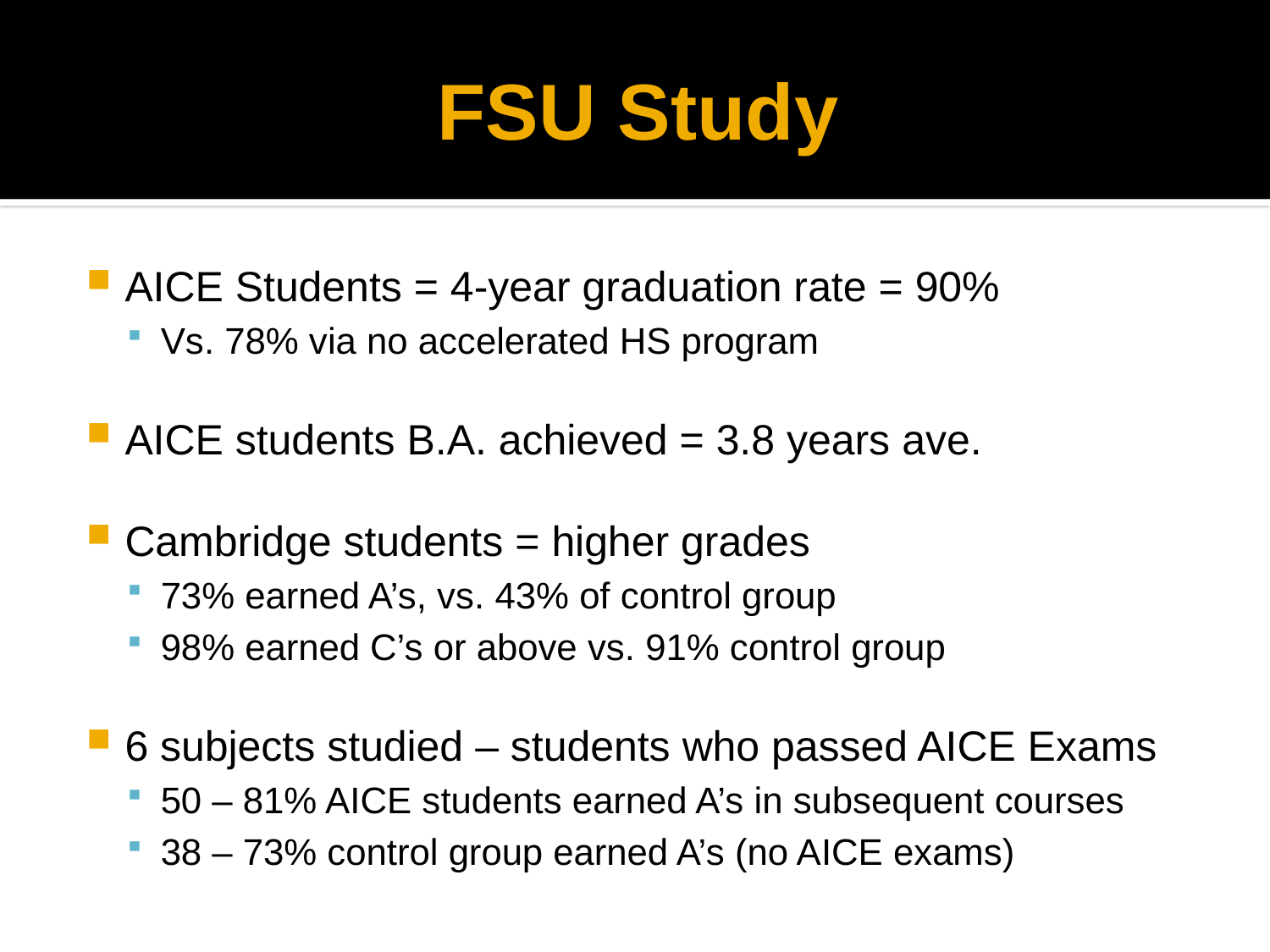

# FSU Study
AICE Students = 4-year graduation rate = 90%
Vs. 78% via no accelerated HS program

AICE students B.A. achieved = 3.8 years ave.

Cambridge students = higher grades
73% earned A’s, vs. 43% of control group
98% earned C’s or above vs. 91% control group

6 subjects studied – students who passed AICE Exams
50 – 81% AICE students earned A’s in subsequent courses
38 – 73% control group earned A’s (no AICE exams)